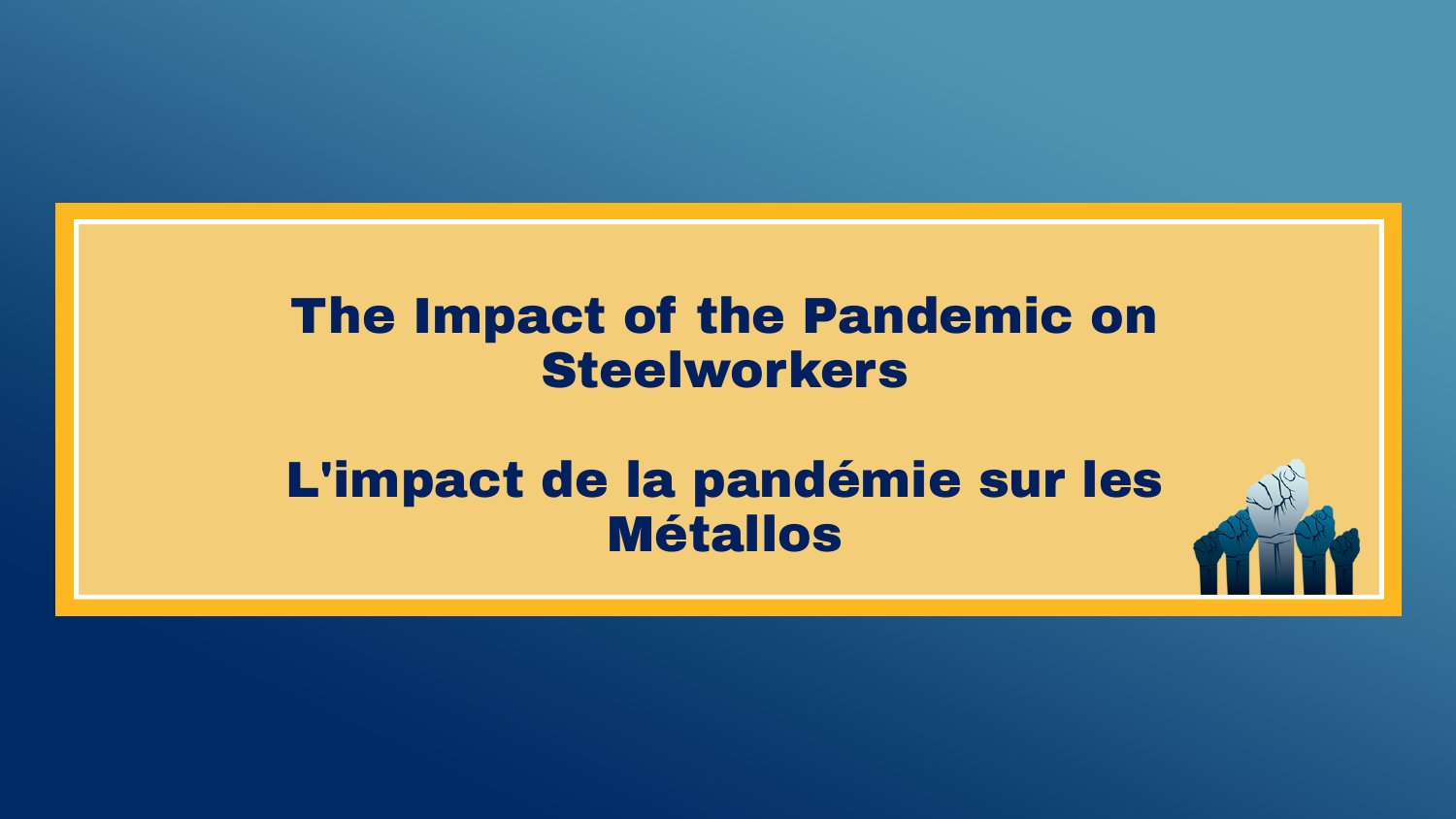

# The Impact of the Pandemic on Steelworkers L'impact de la pandémie sur les Métallos